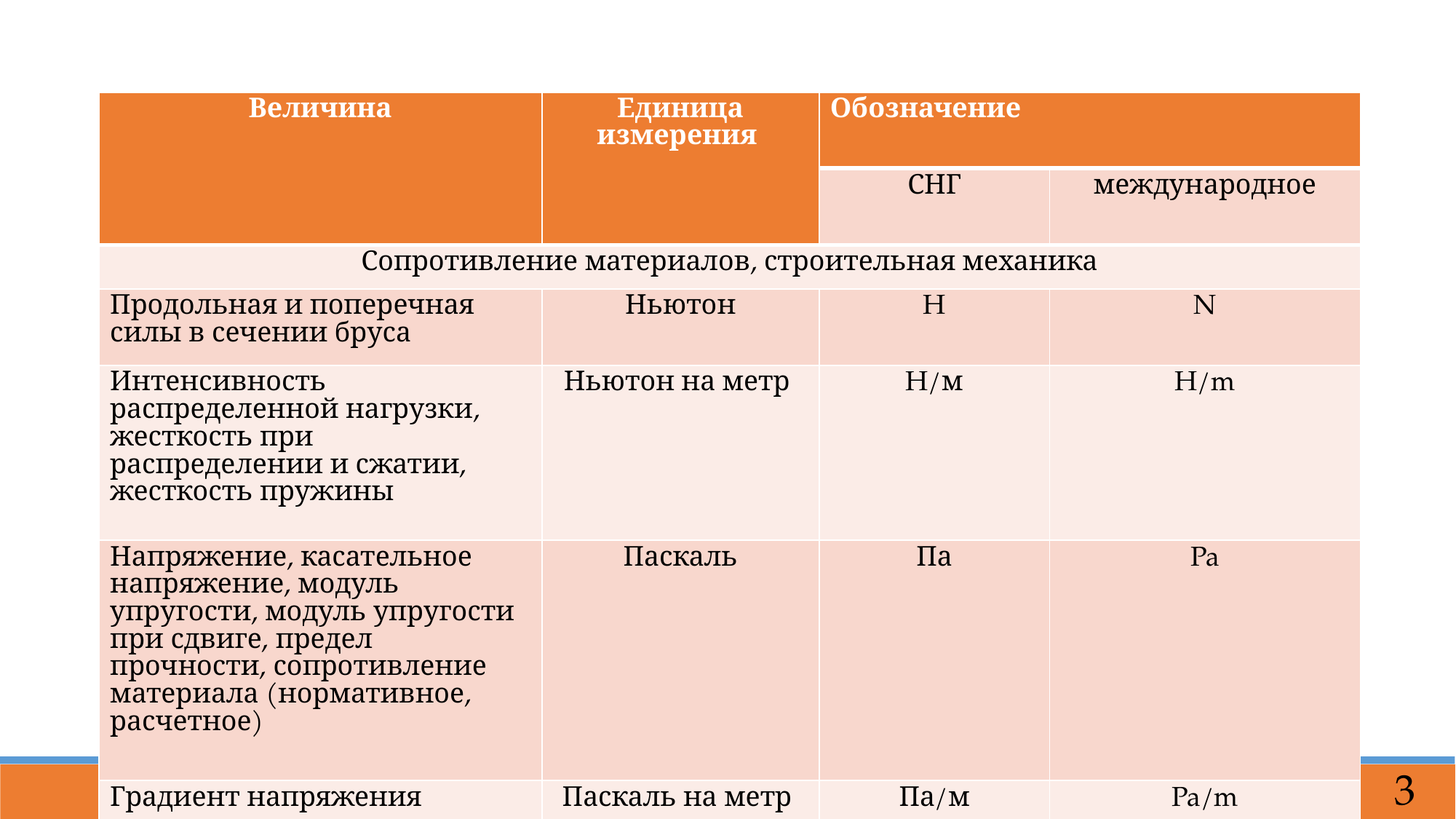

| Величина | Единица измерения | Обозначение |  |
| --- | --- | --- | --- |
|  |  | СНГ | международное |
| Сопротивление материалов, строительная механика |  |  |  |
| Продольная и поперечная силы в сечении бруса | Ньютон | H | N |
| Интенсивность распределенной нагрузки, жесткость при распределении и сжатии, жесткость пружины | Ньютон на метр | H/м | H/m |
| Напряжение, касательное напряжение, модуль упругости, модуль упругости при сдвиге, предел прочности, сопротивление материала (нормативное, расчетное) | Паскаль | Па | Pa |
| Градиент напряжения | Паскаль на метр | Па/м | Pa/m |
Основные единицы СИ
3